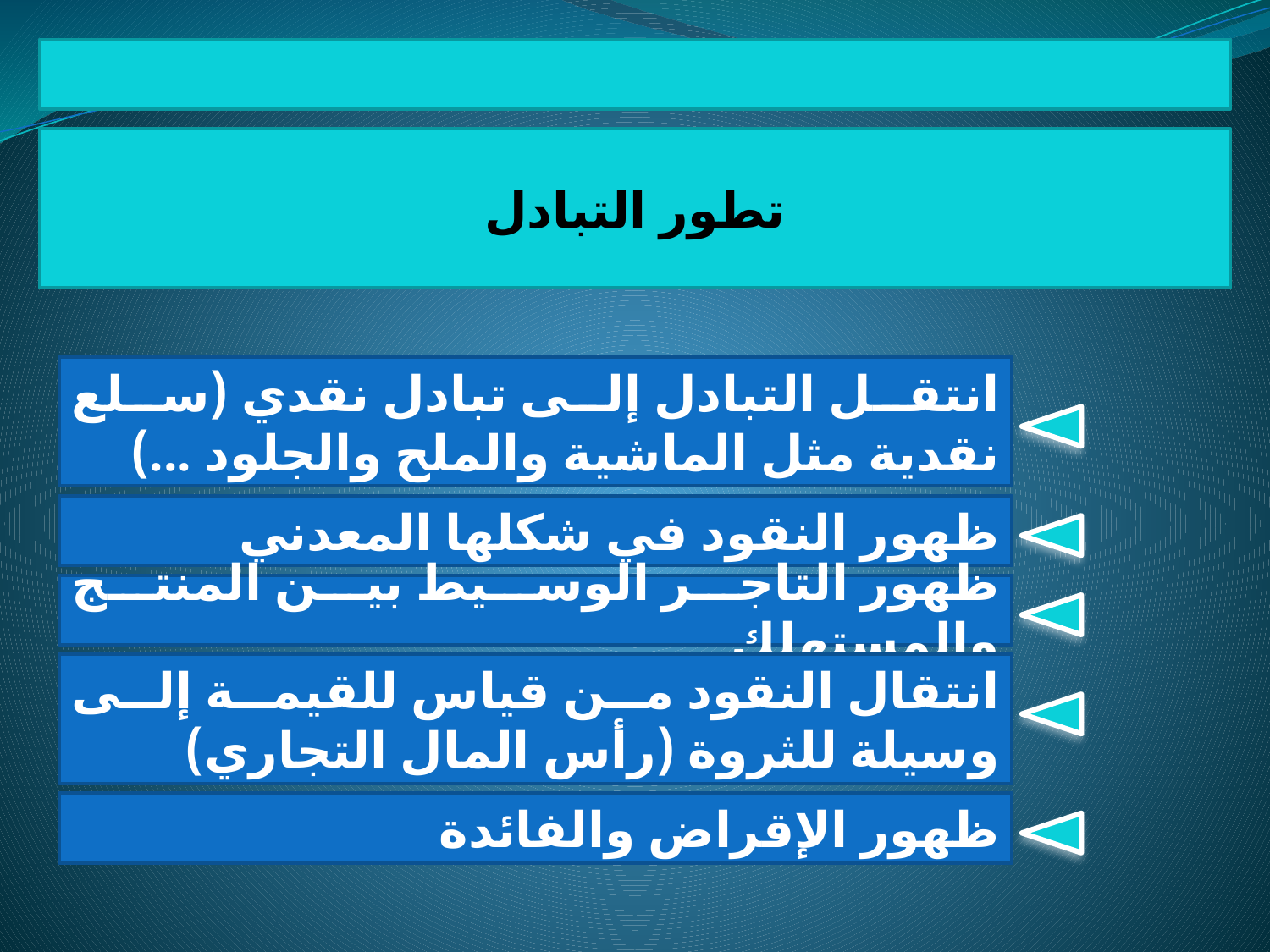

تطور التبادل
انتقل التبادل إلى تبادل نقدي (سلع نقدية مثل الماشية والملح والجلود ...)

ظهور النقود في شكلها المعدني

ظهور التاجر الوسيط بين المنتج والمستهلك

انتقال النقود من قياس للقيمة إلى وسيلة للثروة (رأس المال التجاري)

ظهور الإقراض والفائدة